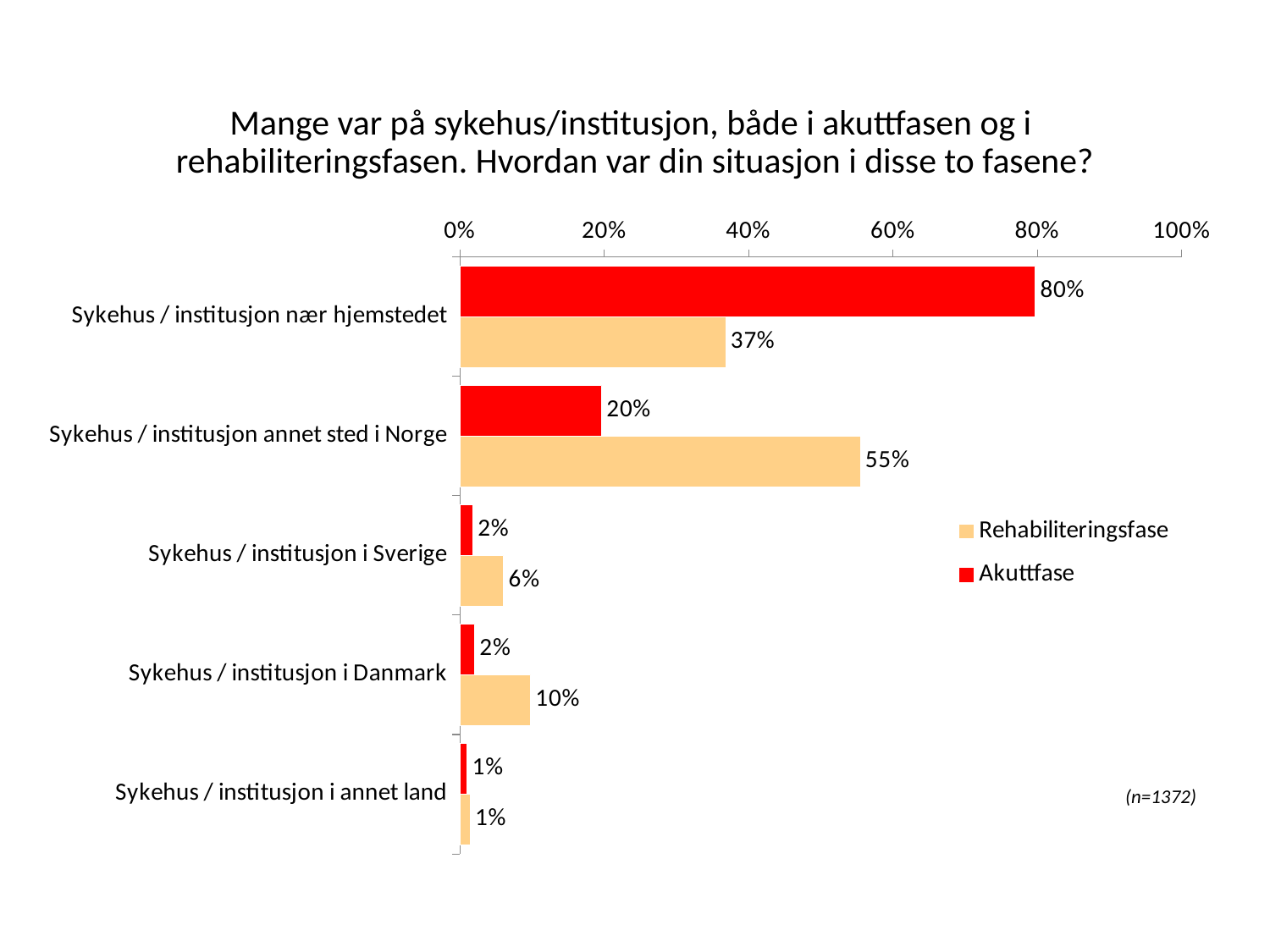

# Mange var på sykehus/institusjon, både i akuttfasen og i  rehabiliteringsfasen. Hvordan var din situasjon i disse to fasene?

### Chart

| Category | Akuttfase | Rehabiliteringsfase |
|---|---|---|
| Sykehus / institusjon nær hjemstedet | 0.7971938775510234 | 0.3682983682983683 |
| Sykehus / institusjon annet sted i Norge | 0.19642857142857137 | 0.5547785547785556 |
| Sykehus / institusjon i Sverige | 0.017857142857142856 | 0.06060606060606062 |
| Sykehus / institusjon i Danmark | 0.02040816326530614 | 0.09790209790209795 |
| Sykehus / institusjon i annet land | 0.010204081632653135 | 0.01398601398601399 |
| (n=1372) |
| --- |